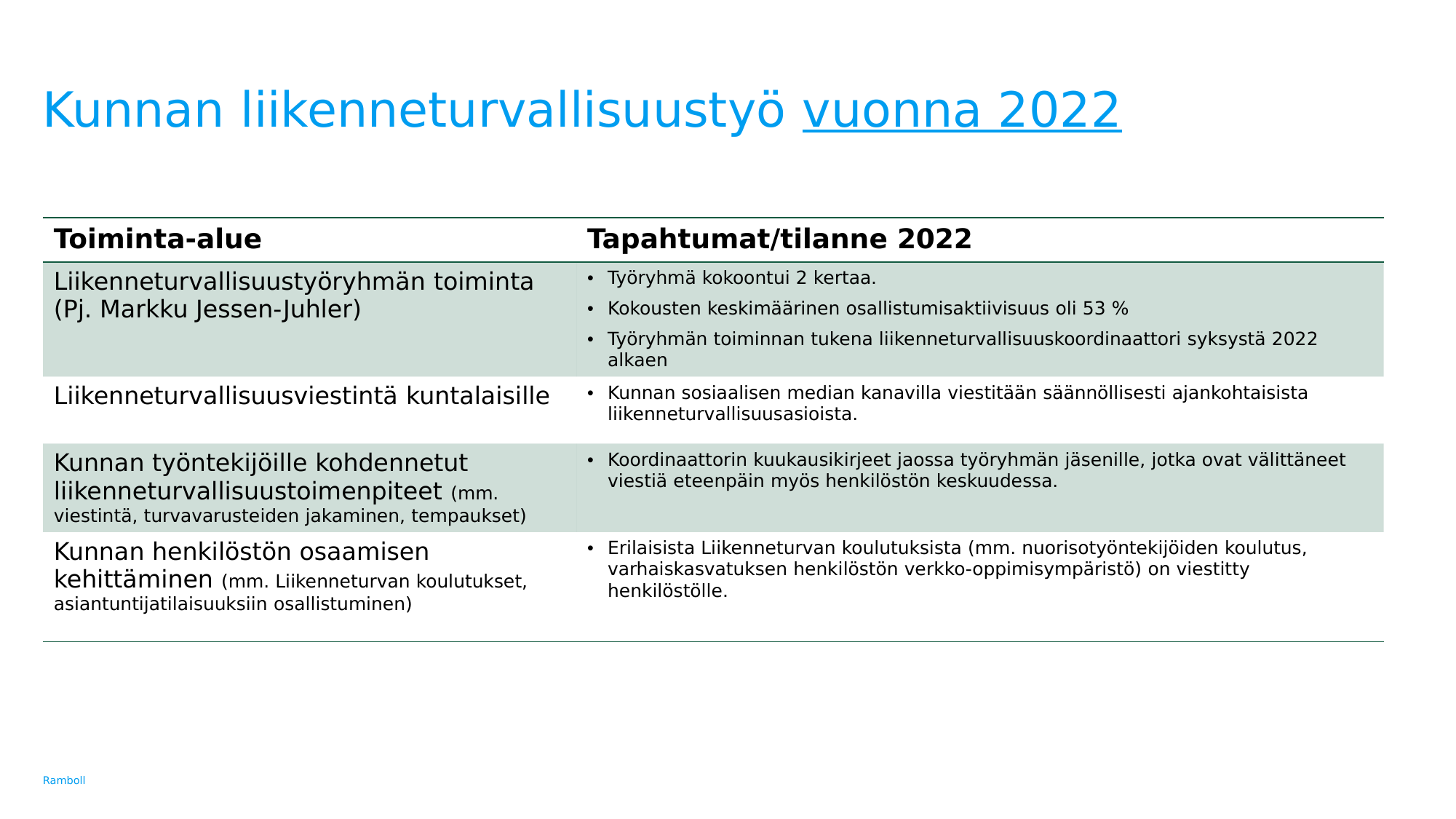

# Kunnan liikenneturvallisuustyö vuonna 2022
| Toiminta-alue | Tapahtumat/tilanne 2022 |
| --- | --- |
| Liikenneturvallisuustyöryhmän toiminta (Pj. Markku Jessen-Juhler) | Työryhmä kokoontui 2 kertaa. Kokousten keskimäärinen osallistumisaktiivisuus oli 53 % Työryhmän toiminnan tukena liikenneturvallisuuskoordinaattori syksystä 2022 alkaen |
| Liikenneturvallisuusviestintä kuntalaisille | Kunnan sosiaalisen median kanavilla viestitään säännöllisesti ajankohtaisista liikenneturvallisuusasioista. |
| Kunnan työntekijöille kohdennetut liikenneturvallisuustoimenpiteet (mm. viestintä, turvavarusteiden jakaminen, tempaukset) | Koordinaattorin kuukausikirjeet jaossa työryhmän jäsenille, jotka ovat välittäneet viestiä eteenpäin myös henkilöstön keskuudessa. |
| Kunnan henkilöstön osaamisen kehittäminen (mm. Liikenneturvan koulutukset, asiantuntijatilaisuuksiin osallistuminen) | Erilaisista Liikenneturvan koulutuksista (mm. nuorisotyöntekijöiden koulutus, varhaiskasvatuksen henkilöstön verkko-oppimisympäristö) on viestitty henkilöstölle. |